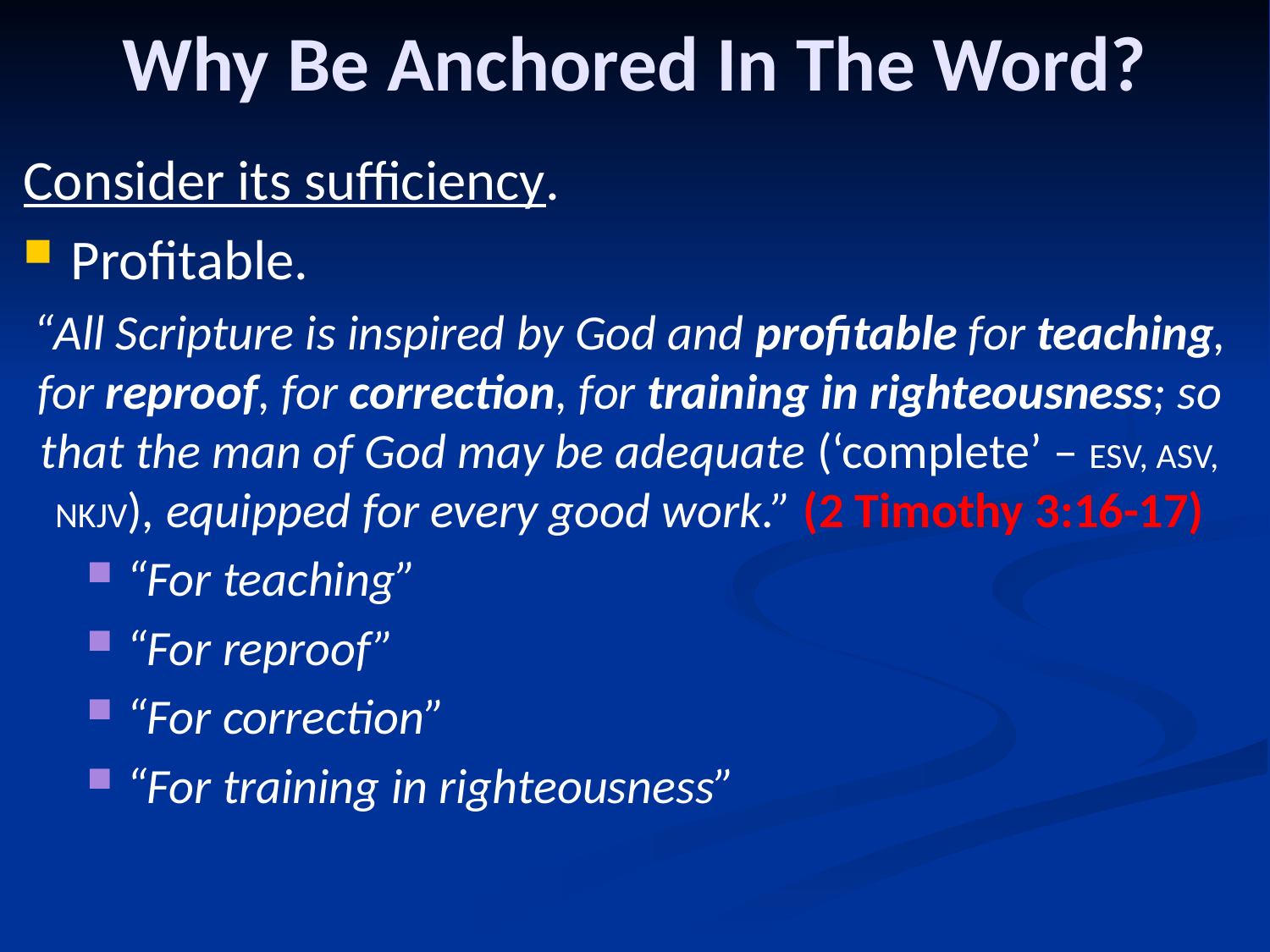

# Why Be Anchored In The Word?
Consider its sufficiency.
Profitable.
“All Scripture is inspired by God and profitable for teaching, for reproof, for correction, for training in righteousness; so that the man of God may be adequate (‘complete’ – ESV, ASV, NKJV), equipped for every good work.” (2 Timothy 3:16-17)
“For teaching”
“For reproof”
“For correction”
“For training in righteousness”